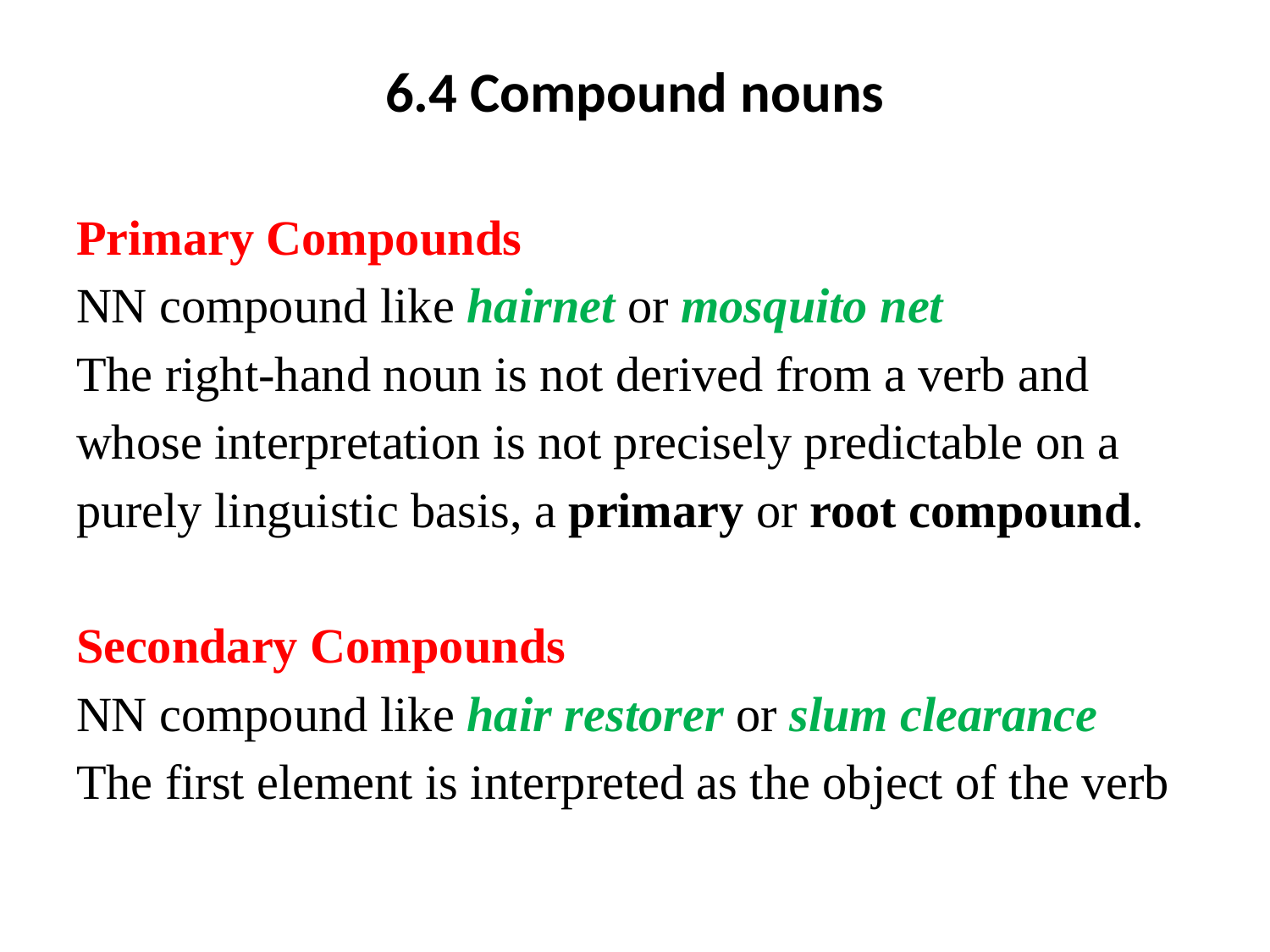

# 6.4 Compound nouns
Primary Compounds
NN compound like hairnet or mosquito net
The right-hand noun is not derived from a verb and whose interpretation is not precisely predictable on a purely linguistic basis, a primary or root compound.

Secondary Compounds
NN compound like hair restorer or slum clearance
The first element is interpreted as the object of the verb